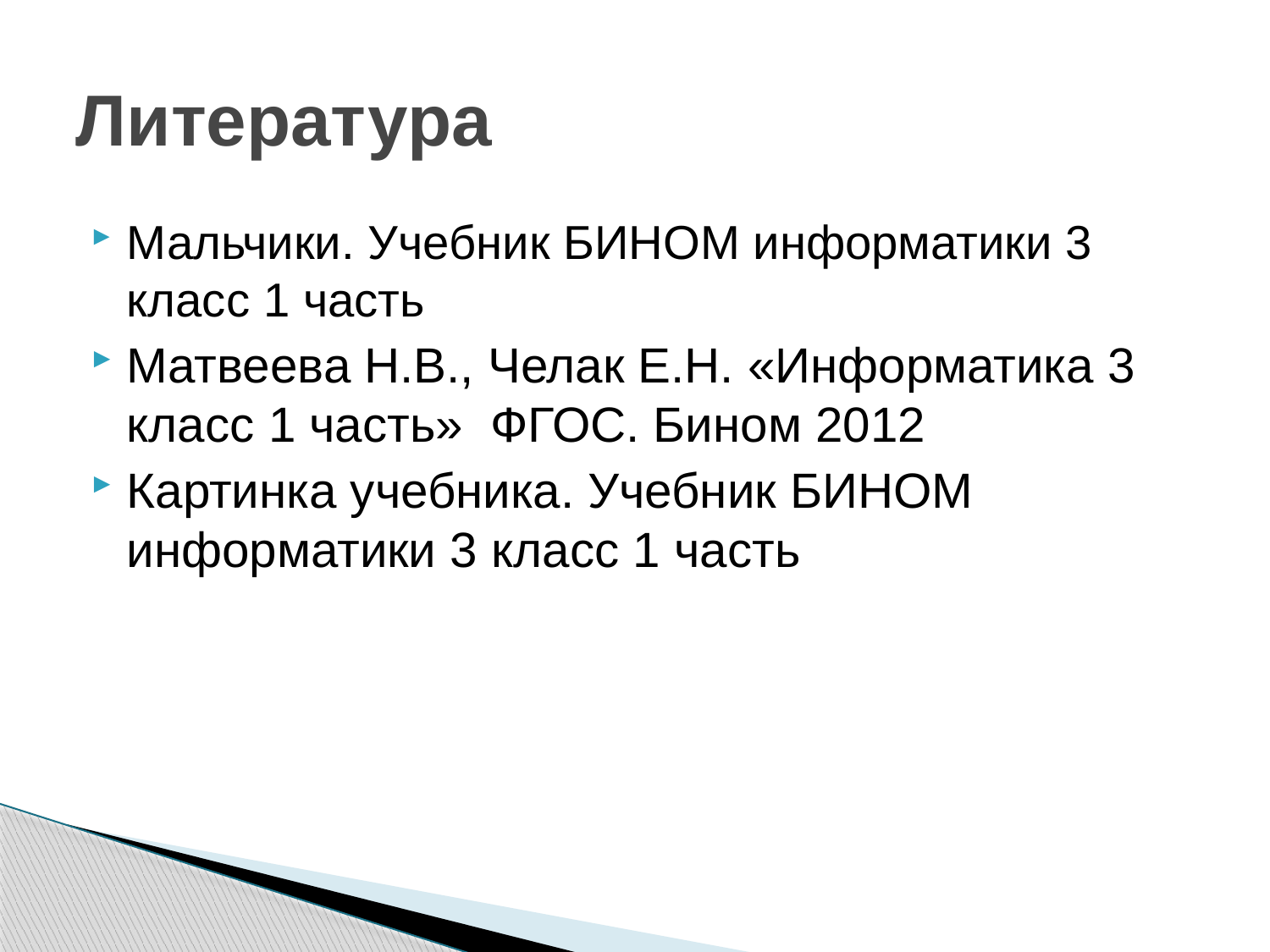

# Литература
Мальчики. Учебник БИНОМ информатики 3 класс 1 часть
Матвеева Н.В., Челак Е.Н. «Информатика 3 класс 1 часть»  ФГОС. Бином 2012
Картинка учебника. Учебник БИНОМ информатики 3 класс 1 часть